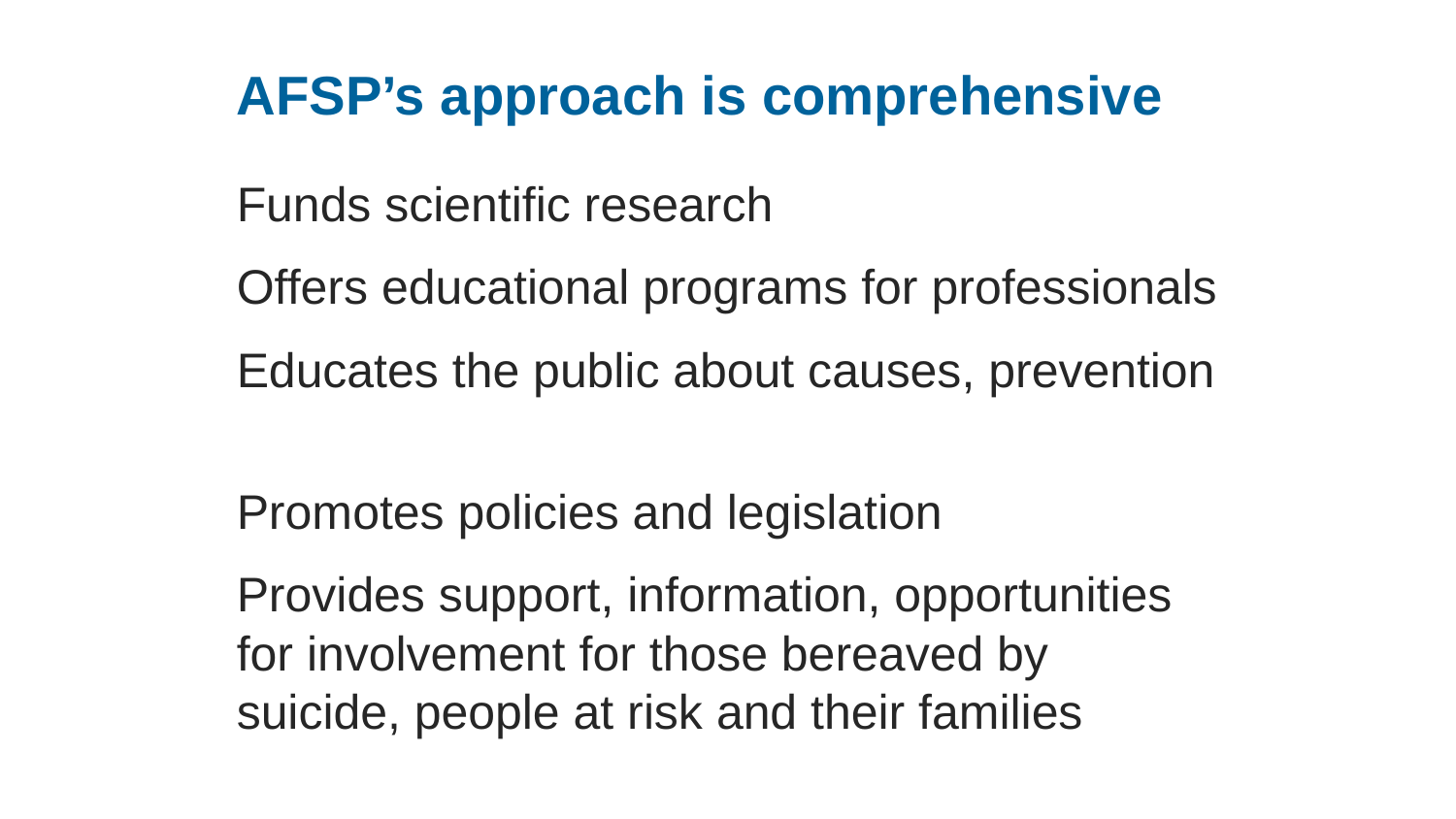

# AFSP’s approach is comprehensive
Funds scientific research
Offers educational programs for professionals
Educates the public about causes, prevention
Promotes policies and legislation
Provides support, information, opportunities for involvement for those bereaved by suicide, people at risk and their families